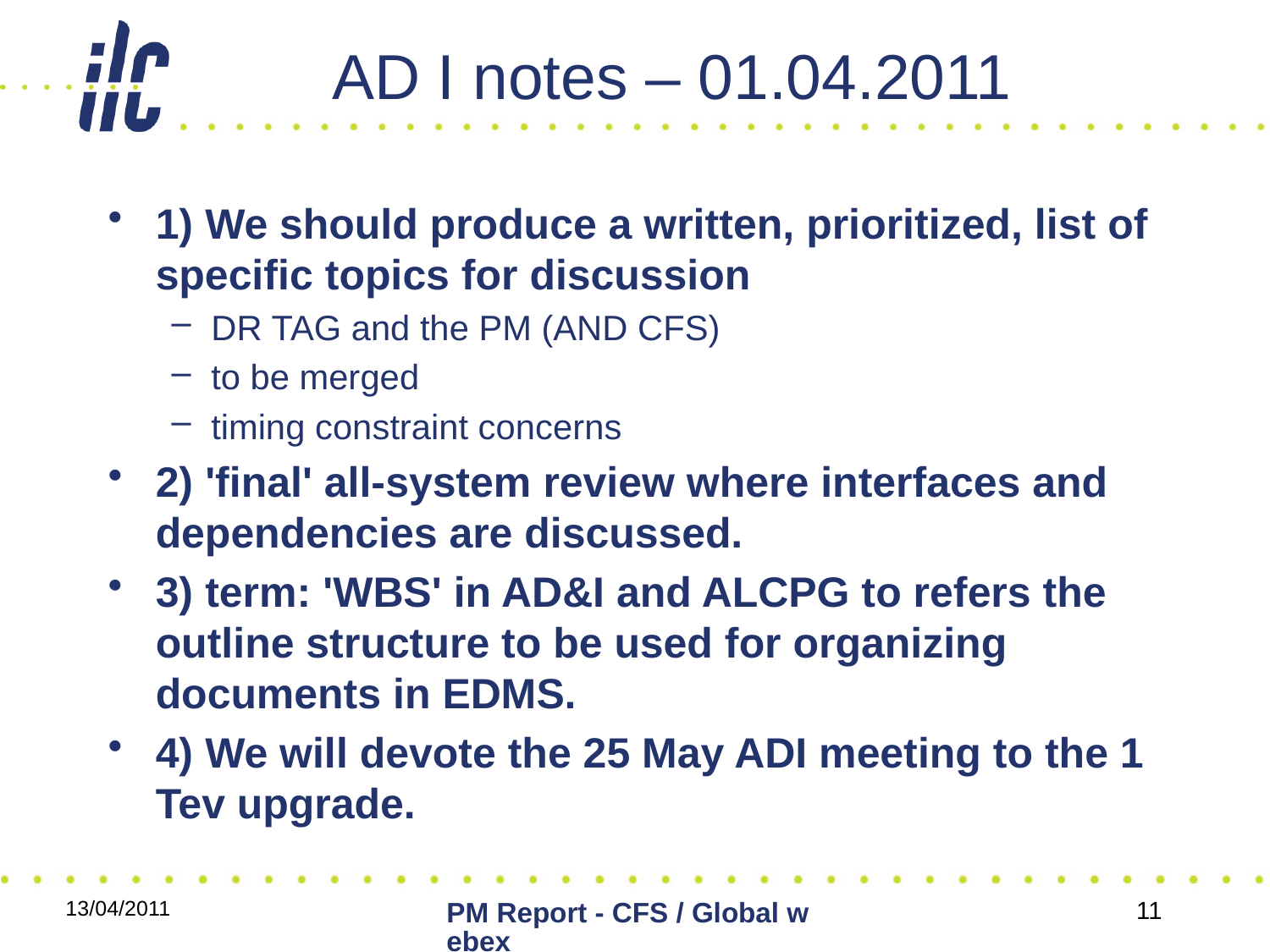

# AD I notes – 01.04.2011
1) We should produce a written, prioritized, list of specific topics for discussion
DR TAG and the PM (AND CFS)
to be merged
timing constraint concerns
2) 'final' all-system review where interfaces and dependencies are discussed.
3) term: 'WBS' in AD&I and ALCPG to refers the outline structure to be used for organizing documents in EDMS.
4) We will devote the 25 May ADI meeting to the 1 Tev upgrade.

13/04/2011
PM Report - CFS / Global webex
11